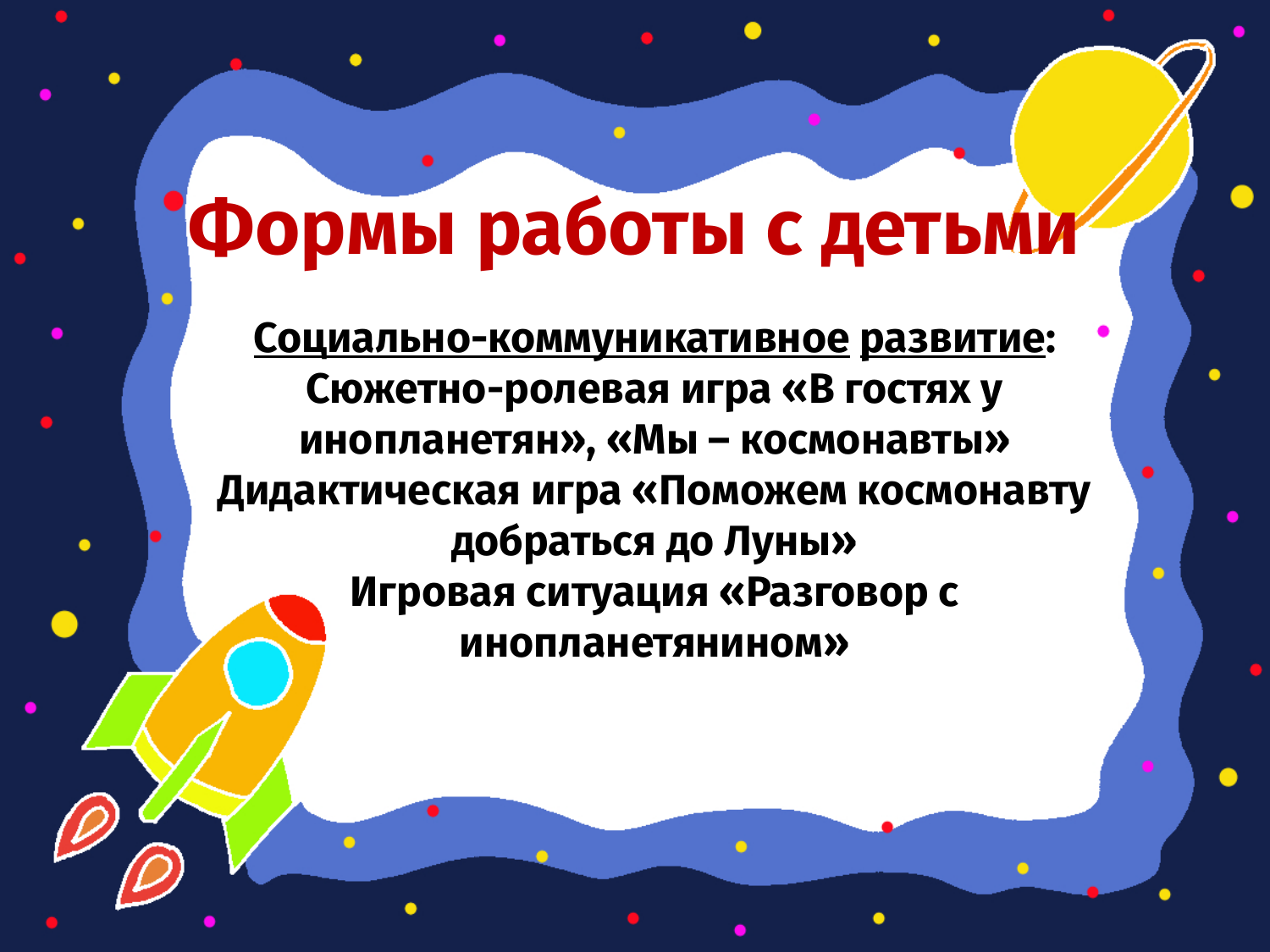

# Формы работы с детьми
Социально-коммуникативное развитие:
Сюжетно-ролевая игра «В гостях у инопланетян», «Мы – космонавты»
Дидактическая игра «Поможем космонавту добраться до Луны»
Игровая ситуация «Разговор с инопланетянином»